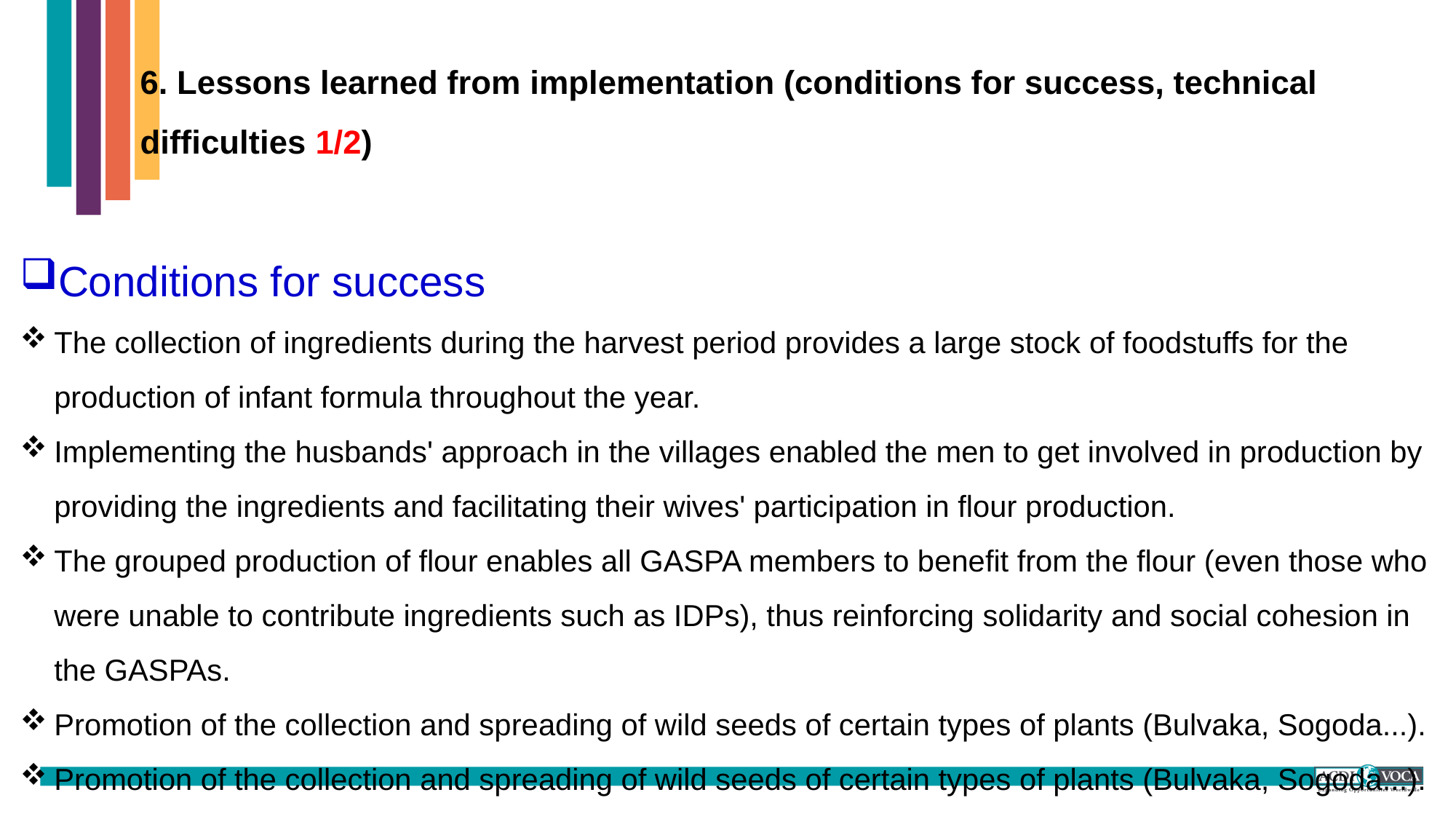

# 6. Lessons learned from implementation (conditions for success, technical difficulties 1/2)
Conditions for success
The collection of ingredients during the harvest period provides a large stock of foodstuffs for the production of infant formula throughout the year.
Implementing the husbands' approach in the villages enabled the men to get involved in production by providing the ingredients and facilitating their wives' participation in flour production.
The grouped production of flour enables all GASPA members to benefit from the flour (even those who were unable to contribute ingredients such as IDPs), thus reinforcing solidarity and social cohesion in the GASPAs.
Promotion of the collection and spreading of wild seeds of certain types of plants (Bulvaka, Sogoda...).
Promotion of the collection and spreading of wild seeds of certain types of plants (Bulvaka, Sogoda...).